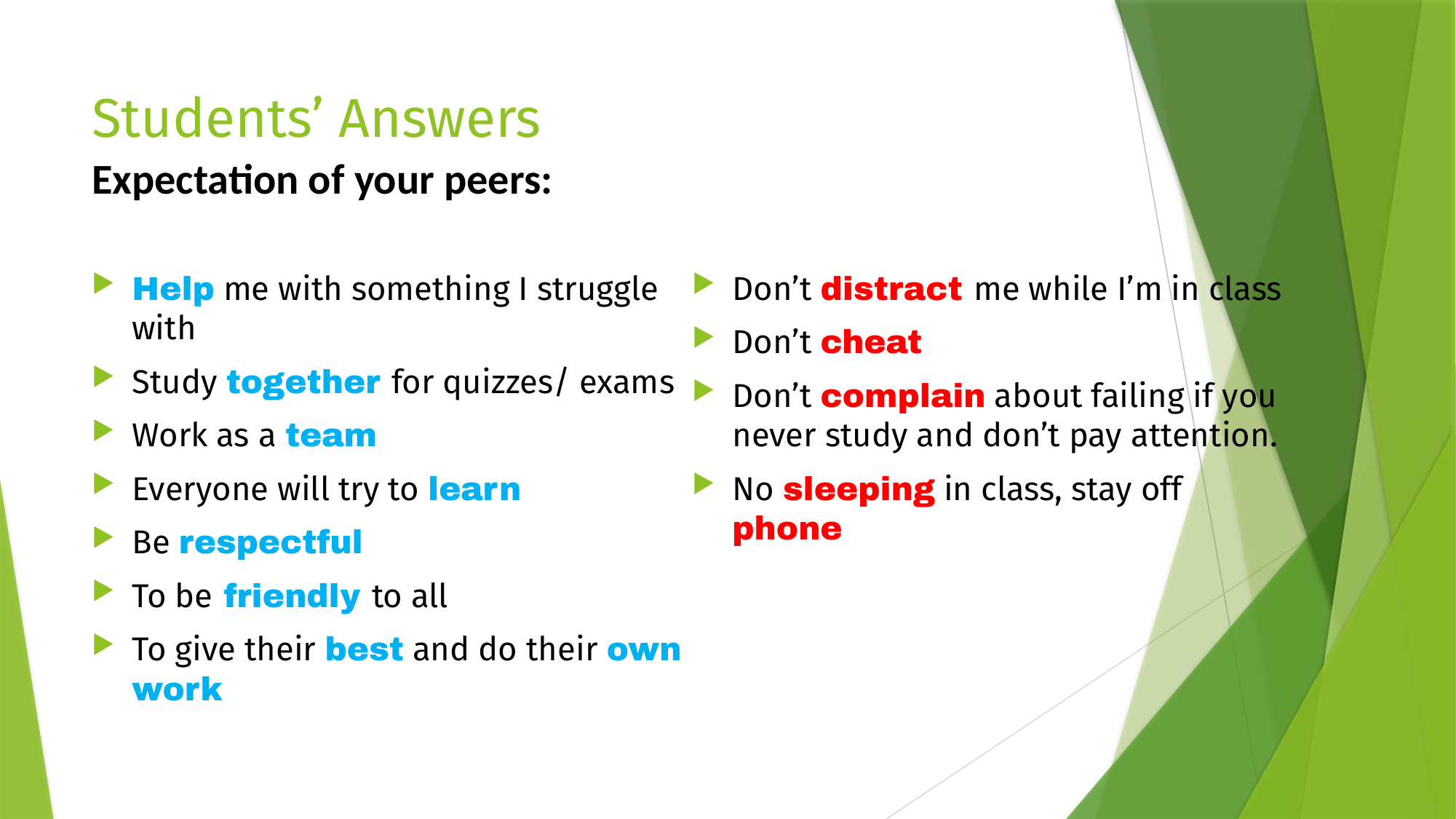

# Students’ Answers Expectation of your peers:
Help me with something I struggle with
Study together for quizzes/ exams
Work as a team
Everyone will try to learn
Be respectful
To be friendly to all
To give their best and do their own work
Don’t distract me while I’m in class
Don’t cheat
Don’t complain about failing if you never study and don’t pay attention.
No sleeping in class, stay off phone